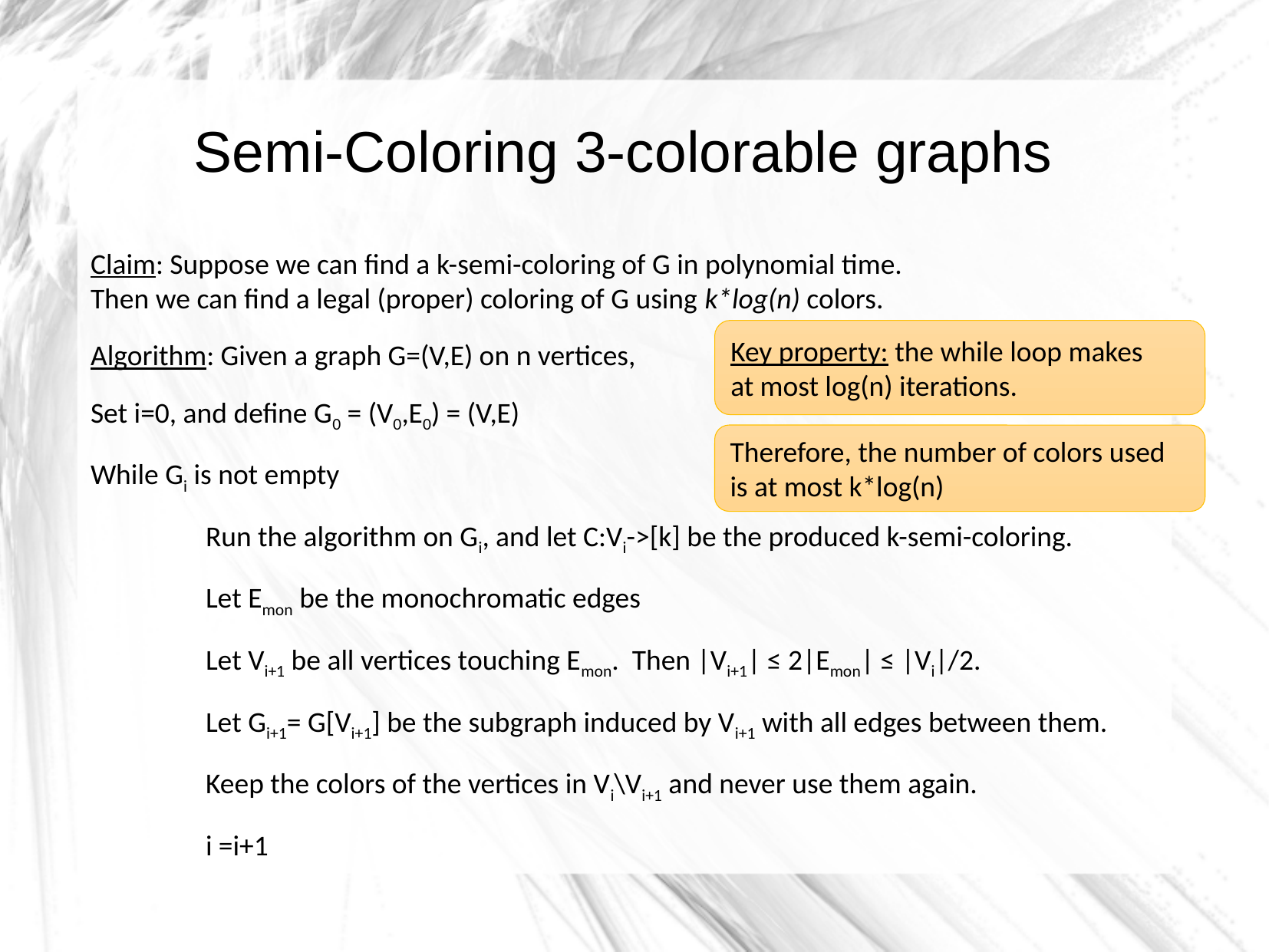

Semi-Coloring 3-colorable graphs
Claim: Suppose we can find a k-semi-coloring of G in polynomial time.
Then we can find a legal (proper) coloring of G using k*log(n) colors.
Algorithm: Given a graph G=(V,E) on n vertices,
Set i=0, and define G0 = (V0,E0) = (V,E)
While Gi is not empty
	Run the algorithm on Gi, and let C:Vi->[k] be the produced k-semi-coloring.
	Let Emon be the monochromatic edges
	Let Vi+1 be all vertices touching Emon.  Then |Vi+1| ≤ 2|Emon| ≤ |Vi|/2.
	Let Gi+1= G[Vi+1] be the subgraph induced by Vi+1 with all edges between them.
	Keep the colors of the vertices in Vi\Vi+1 and never use them again.
	i =i+1
Key property: the while loop makes
at most log(n) iterations.
Therefore, the number of colors used is at most k*log(n)